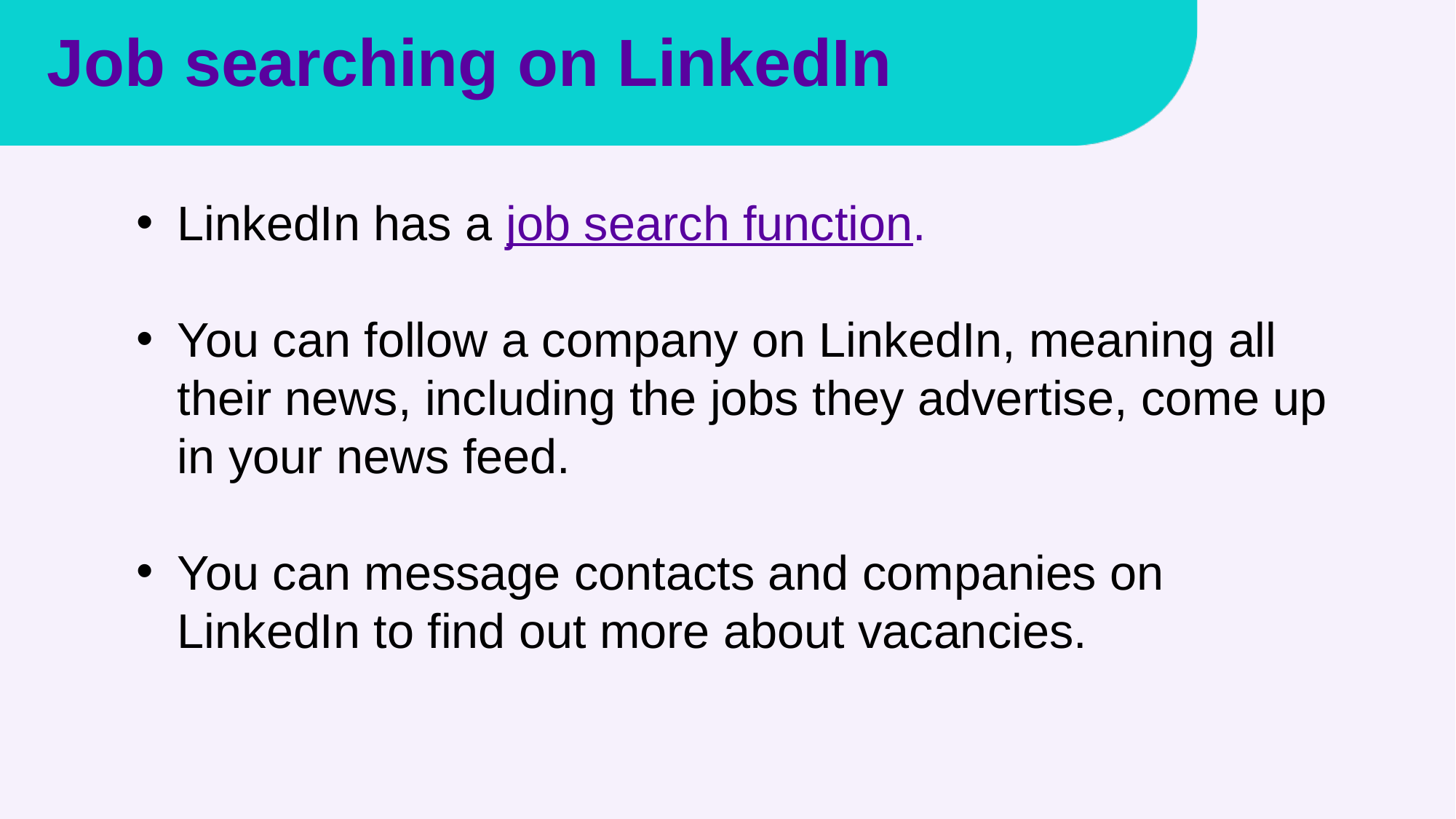

# Job searching on LinkedIn
LinkedIn has a job search function.

You can follow a company on LinkedIn, meaning all their news, including the jobs they advertise, come up in your news feed.

You can message contacts and companies on LinkedIn to find out more about vacancies.